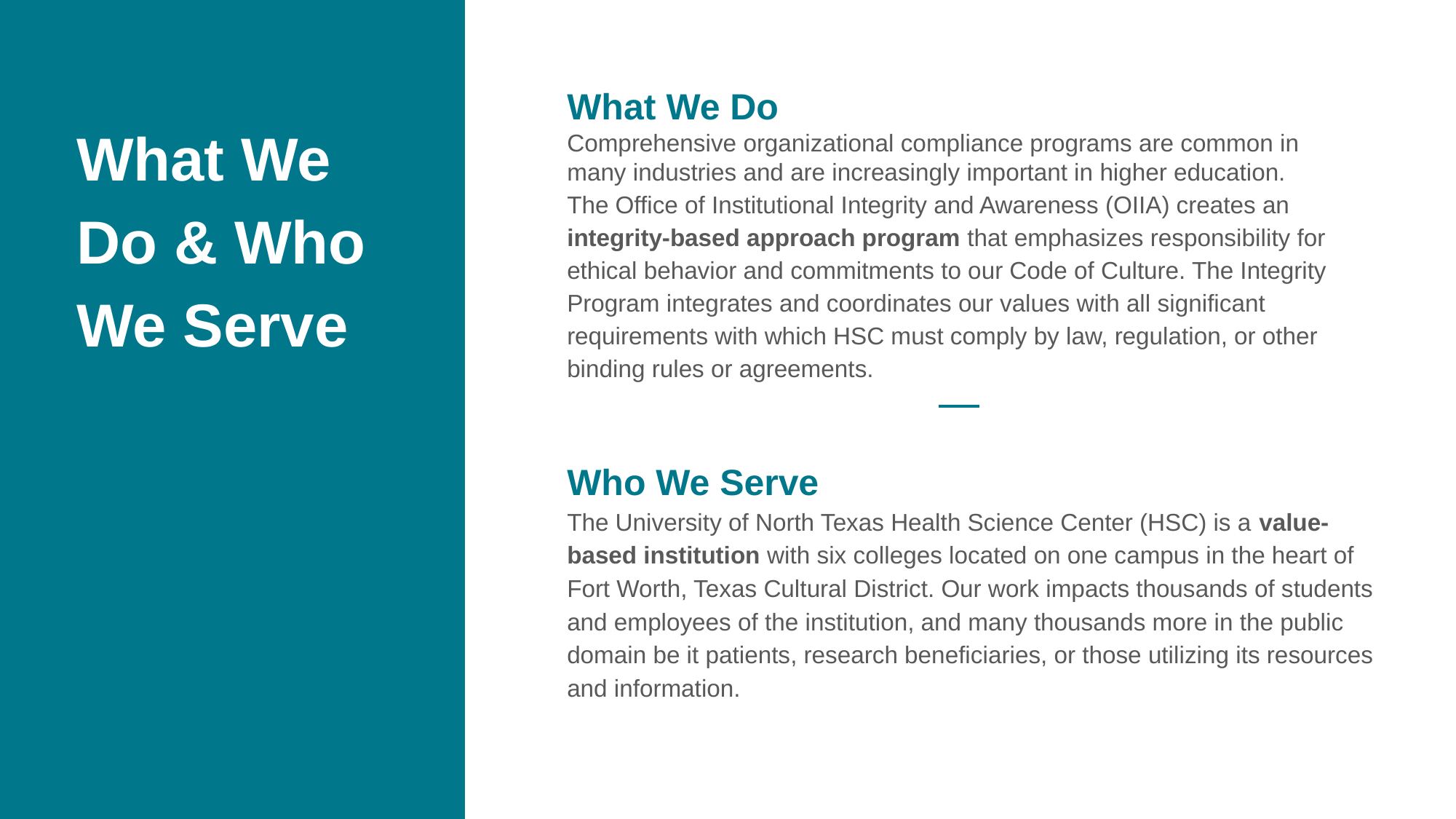

What We Do
Comprehensive organizational compliance programs are common in many industries and are increasingly important in higher education.
The Office of Institutional Integrity and Awareness (OIIA) creates an integrity-based approach program that emphasizes responsibility for ethical behavior and commitments to our Code of Culture. The Integrity Program integrates and coordinates our values with all significant requirements with which HSC must comply by law, regulation, or other binding rules or agreements.
# What We Do & Who We Serve
Who We Serve
The University of North Texas Health Science Center (HSC) is a value-based institution with six colleges located on one campus in the heart of Fort Worth, Texas Cultural District. Our work impacts thousands of students and employees of the institution, and many thousands more in the public domain be it patients, research beneficiaries, or those utilizing its resources and information.